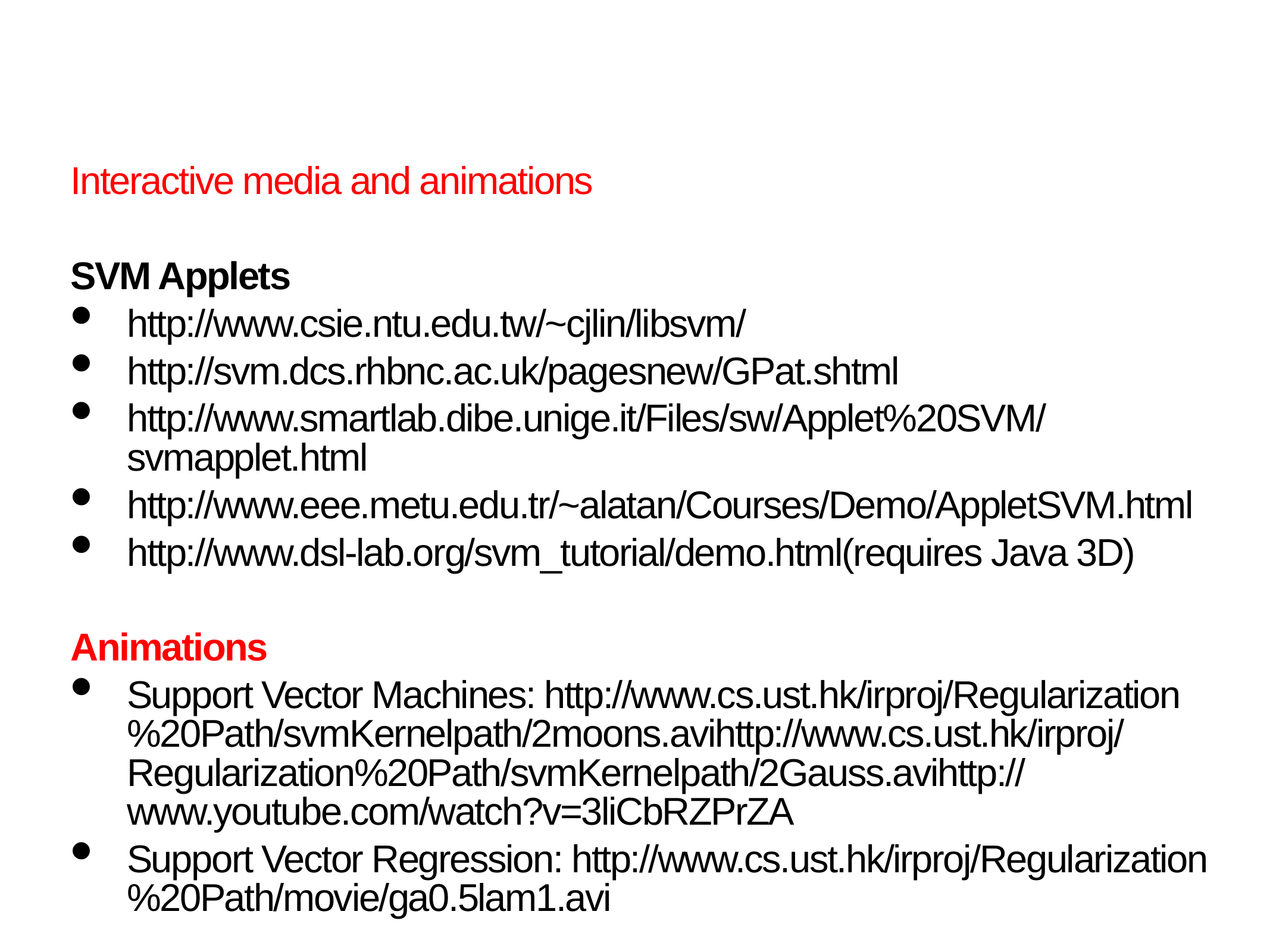

#
Interactive media and animations

SVM Applets
http://www.csie.ntu.edu.tw/~cjlin/libsvm/
http://svm.dcs.rhbnc.ac.uk/pagesnew/GPat.shtml
http://www.smartlab.dibe.unige.it/Files/sw/Applet%20SVM/svmapplet.html
http://www.eee.metu.edu.tr/~alatan/Courses/Demo/AppletSVM.html
http://www.dsl-lab.org/svm_tutorial/demo.html(requires Java 3D)

Animations
Support Vector Machines: http://www.cs.ust.hk/irproj/Regularization%20Path/svmKernelpath/2moons.avihttp://www.cs.ust.hk/irproj/Regularization%20Path/svmKernelpath/2Gauss.avihttp://www.youtube.com/watch?v=3liCbRZPrZA
Support Vector Regression: http://www.cs.ust.hk/irproj/Regularization%20Path/movie/ga0.5lam1.avi